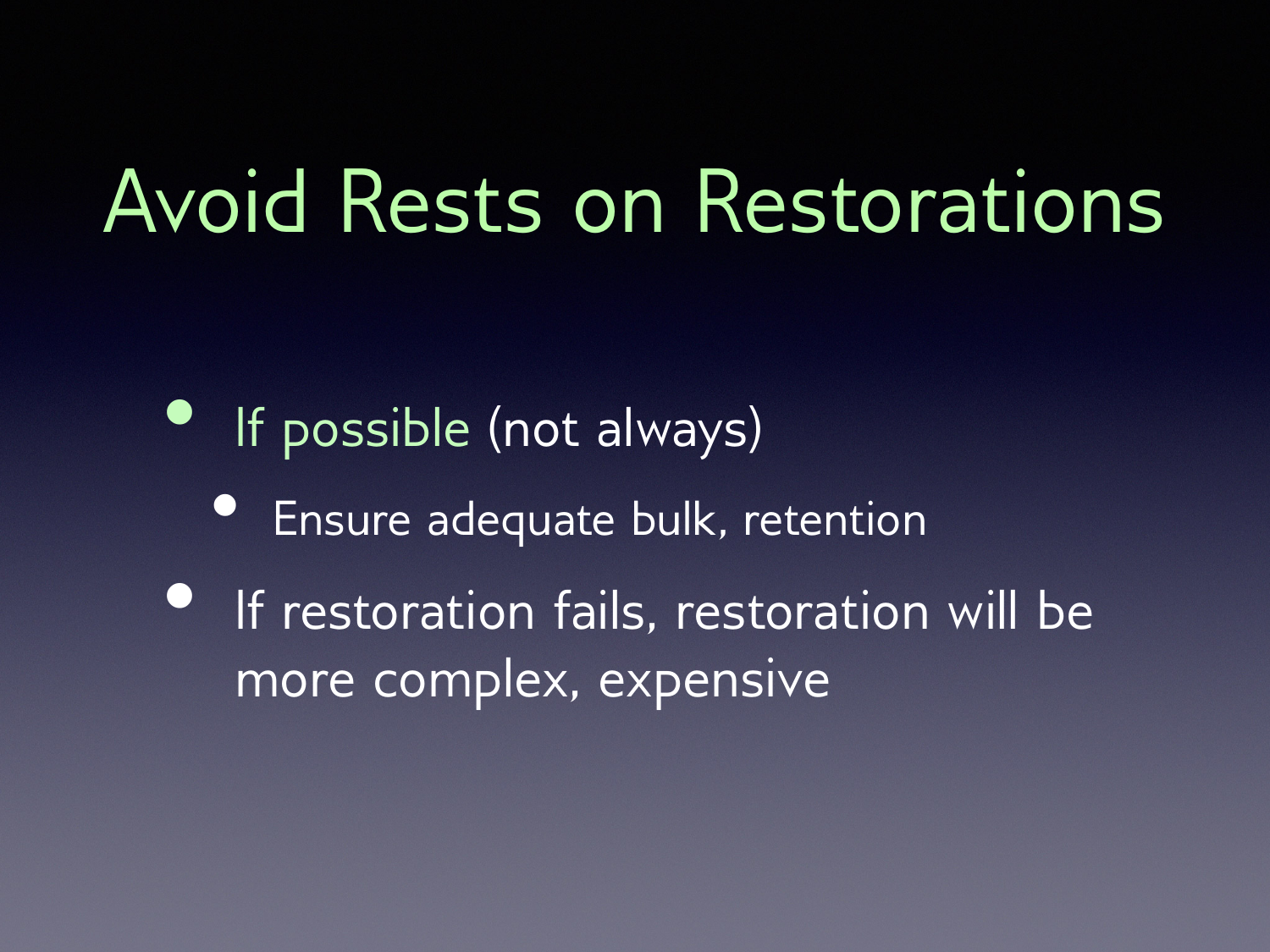

# Avoid Rests on Restorations
If possible (not always)
Ensure adequate bulk, retention
If restoration fails, restoration will be more complex, expensive